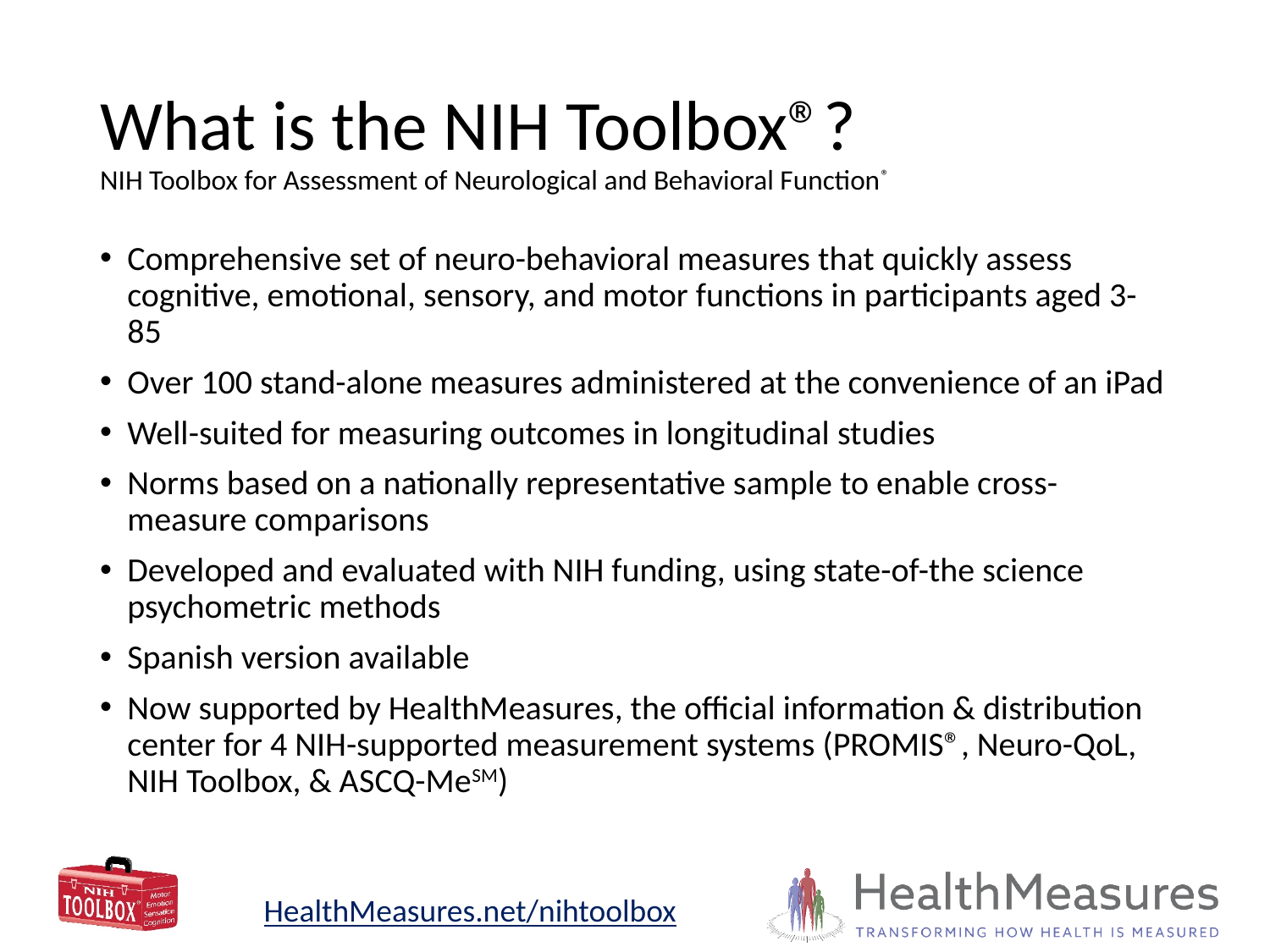

# What is the NIH Toolbox®? NIH Toolbox for Assessment of Neurological and Behavioral Function®
Comprehensive set of neuro-behavioral measures that quickly assess cognitive, emotional, sensory, and motor functions in participants aged 3-85
Over 100 stand-alone measures administered at the convenience of an iPad
Well-suited for measuring outcomes in longitudinal studies
Norms based on a nationally representative sample to enable cross-measure comparisons
Developed and evaluated with NIH funding, using state-of-the science psychometric methods
Spanish version available
Now supported by HealthMeasures, the official information & distribution center for 4 NIH-supported measurement systems (PROMIS®, Neuro-QoL, NIH Toolbox, & ASCQ-MeSM)
HealthMeasures.net/nihtoolbox